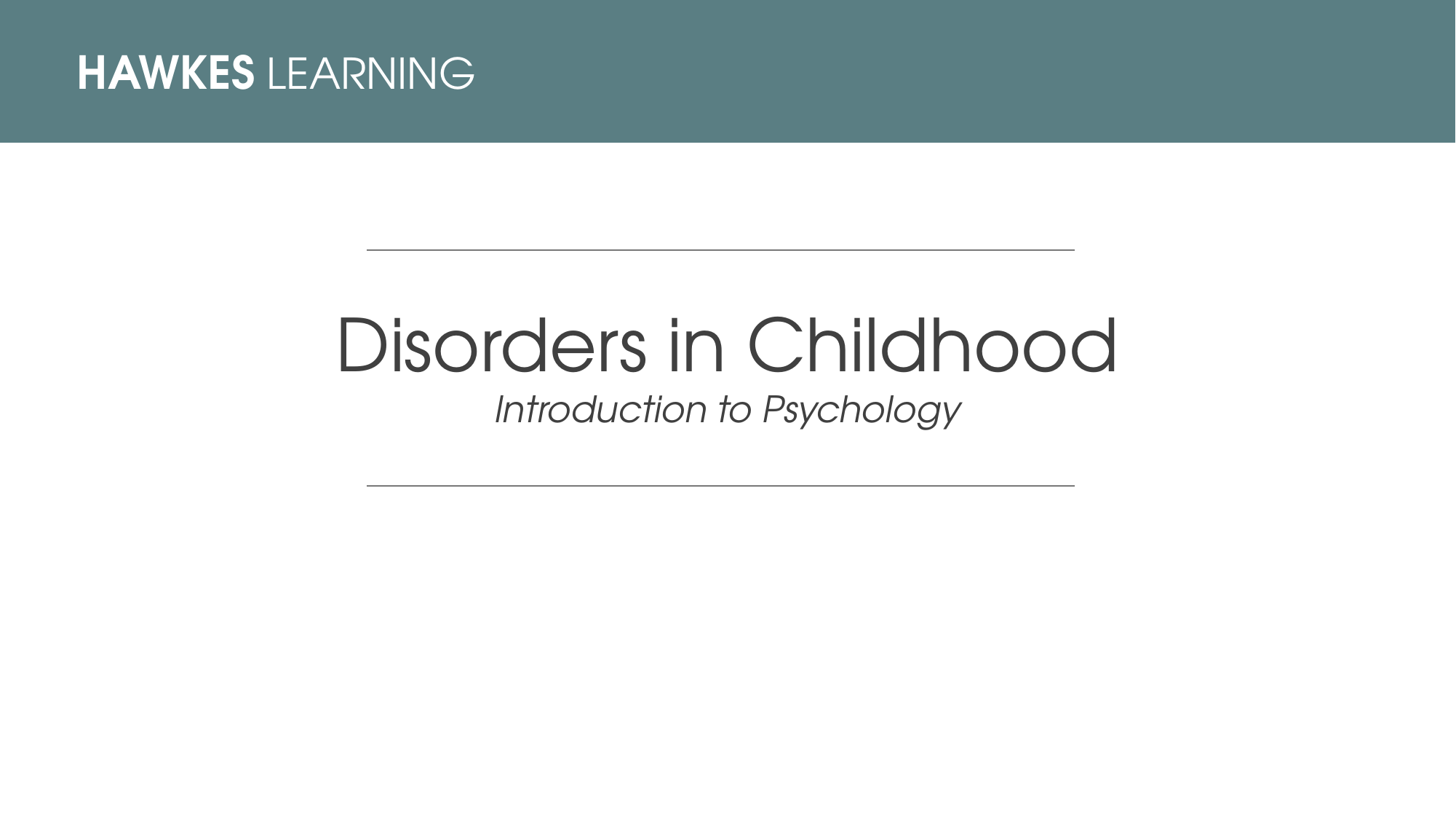

HAWKES LEARNING
Disorders in Childhood
Introduction to Psychology